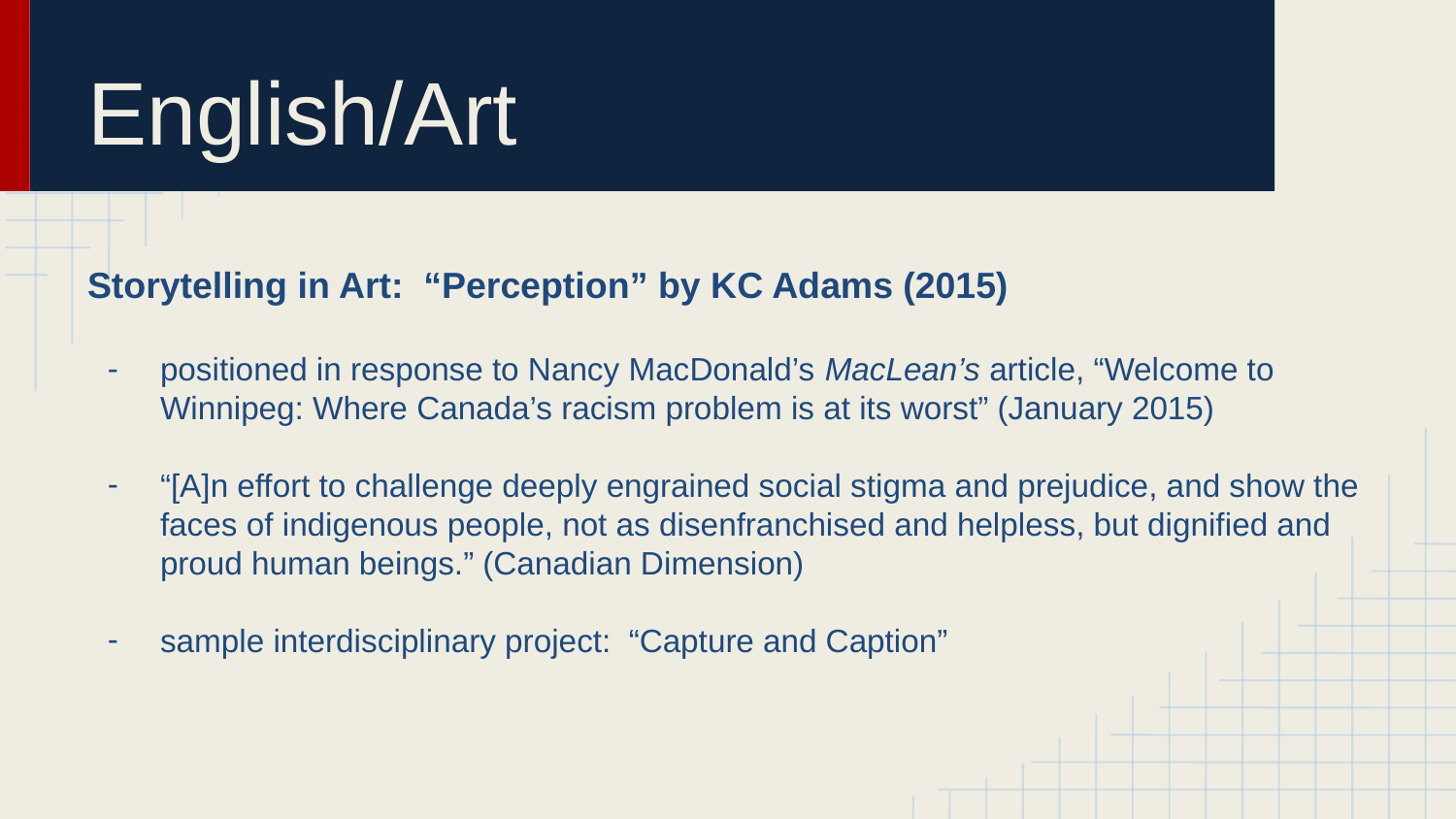

# English/Art

Storytelling in Art:  “Perception” by KC Adams (2015)

positioned in response to Nancy MacDonald’s MacLean’s article, “Welcome to Winnipeg: Where Canada’s racism problem is at its worst” (January 2015)

“[A]n effort to challenge deeply engrained social stigma and prejudice, and show the faces of indigenous people, not as disenfranchised and helpless, but dignified and proud human beings.” (Canadian Dimension)

sample interdisciplinary project:  “Capture and Caption”